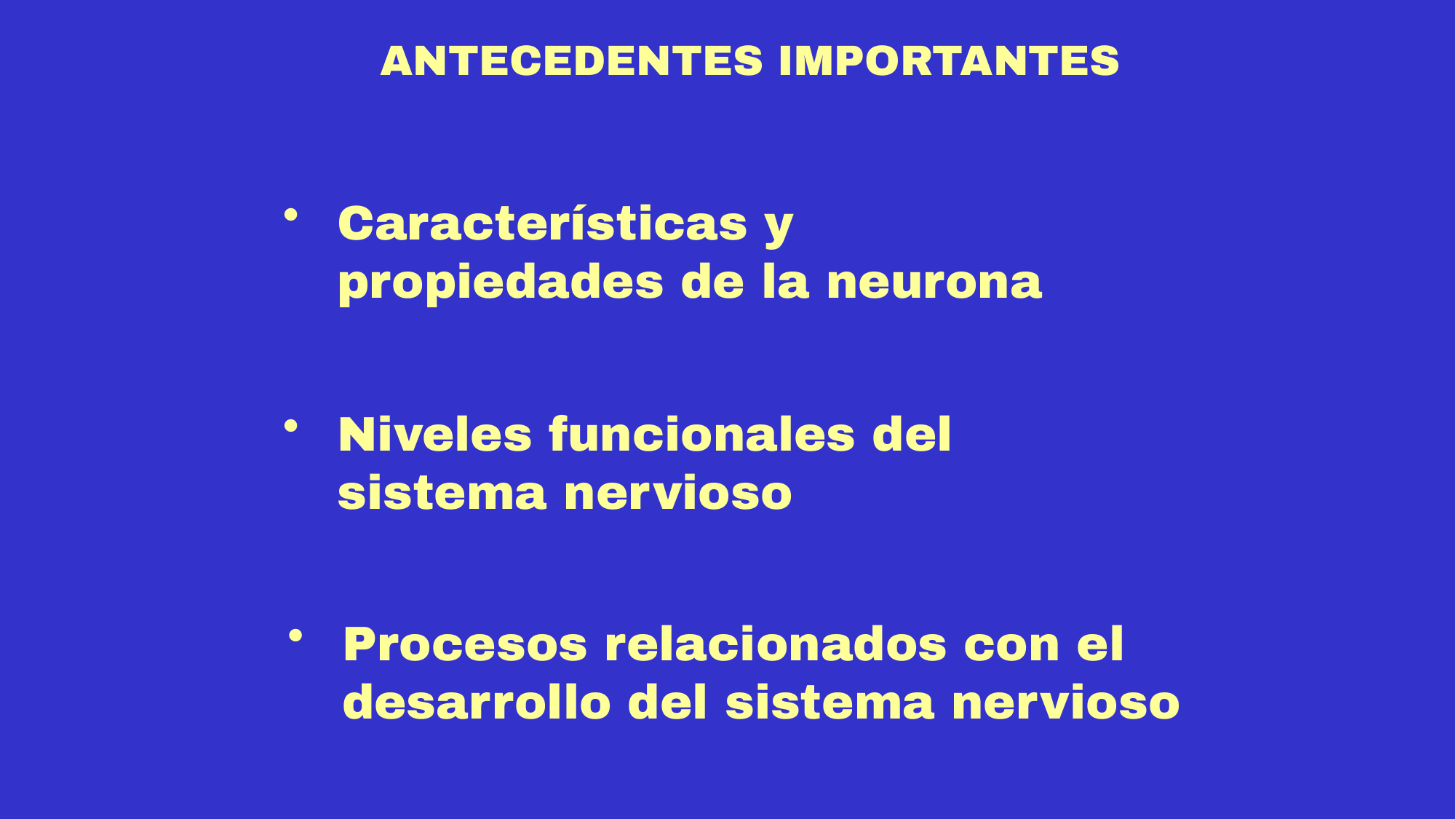

ANTECEDENTES IMPORTANTES
Características y propiedades de la neurona
Niveles funcionales del sistema nervioso
Procesos relacionados con el desarrollo del sistema nervioso